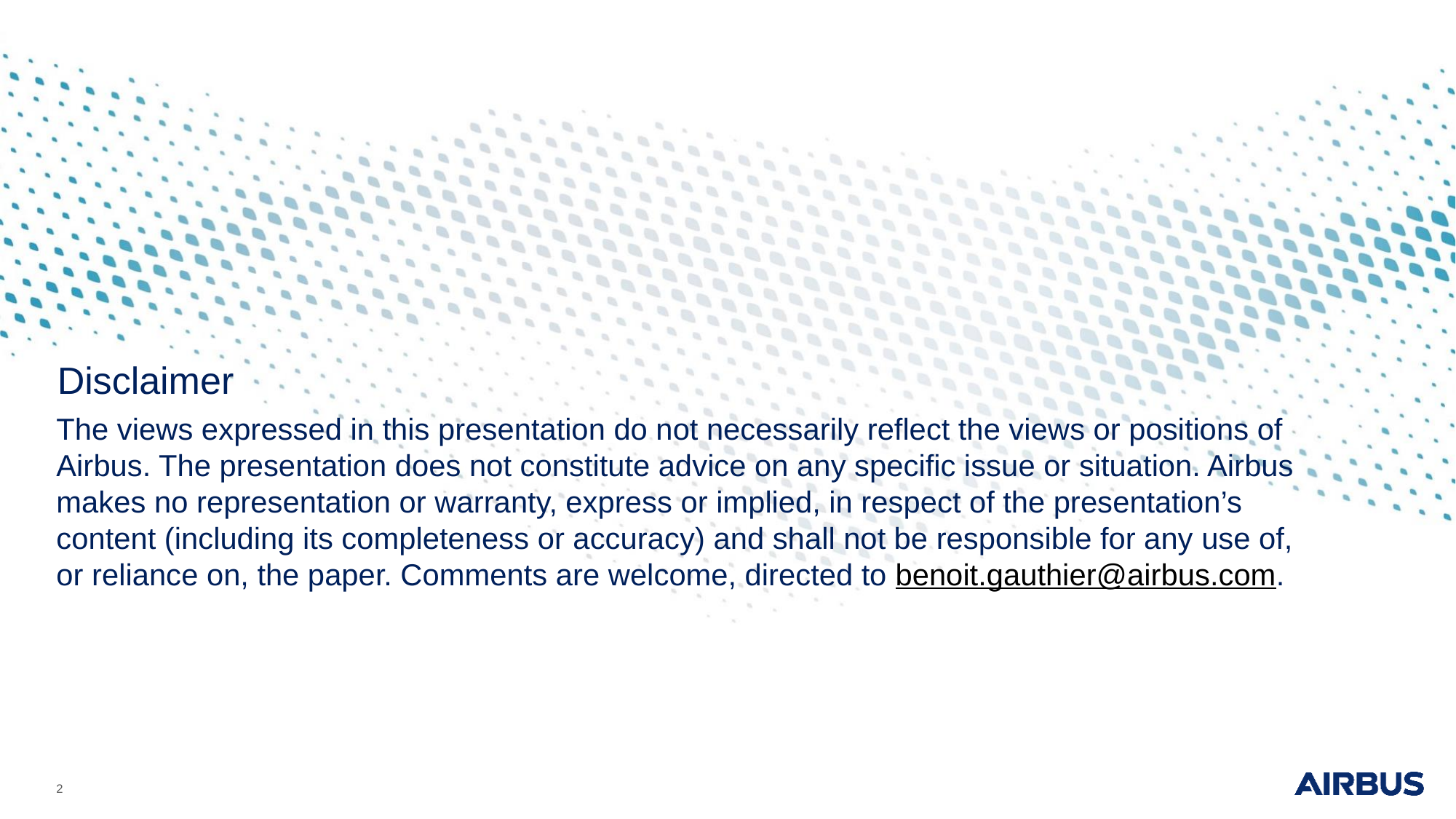

# Disclaimer
The views expressed in this presentation do not necessarily reflect the views or positions of Airbus. The presentation does not constitute advice on any specific issue or situation. Airbus makes no representation or warranty, express or implied, in respect of the presentation’s content (including its completeness or accuracy) and shall not be responsible for any use of, or reliance on, the paper. Comments are welcome, directed to benoit.gauthier@airbus.com.
2